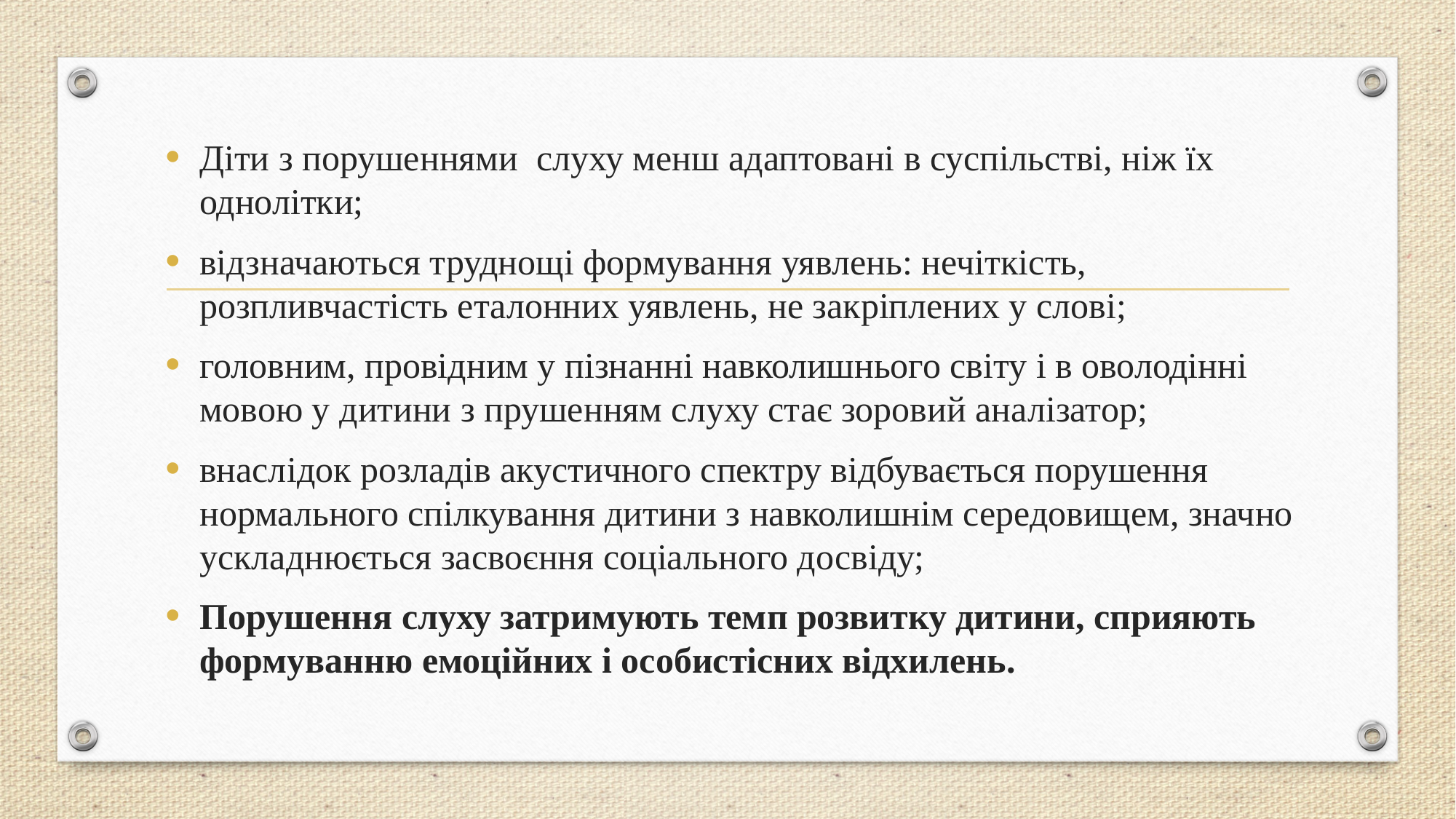

#
Діти з порушеннями  слуху менш адаптовані в суспільстві, ніж їх однолітки;
відзначаються труднощі формування уявлень: нечіткість, розпливчастість еталонних уявлень, не закріплених у слові;
головним, провідним у пізнанні навколишнього світу і в оволодінні мовою у дитини з прушенням слуху стає зоровий аналізатор;
внаслідок розладів акустичного спектру відбувається порушення нормального спілкування дитини з навколишнім середовищем, значно ускладнюється засвоєння соціального досвіду;
Порушення слуху затримують темп розвитку дитини, сприяють формуванню емоційних і особистісних відхилень.